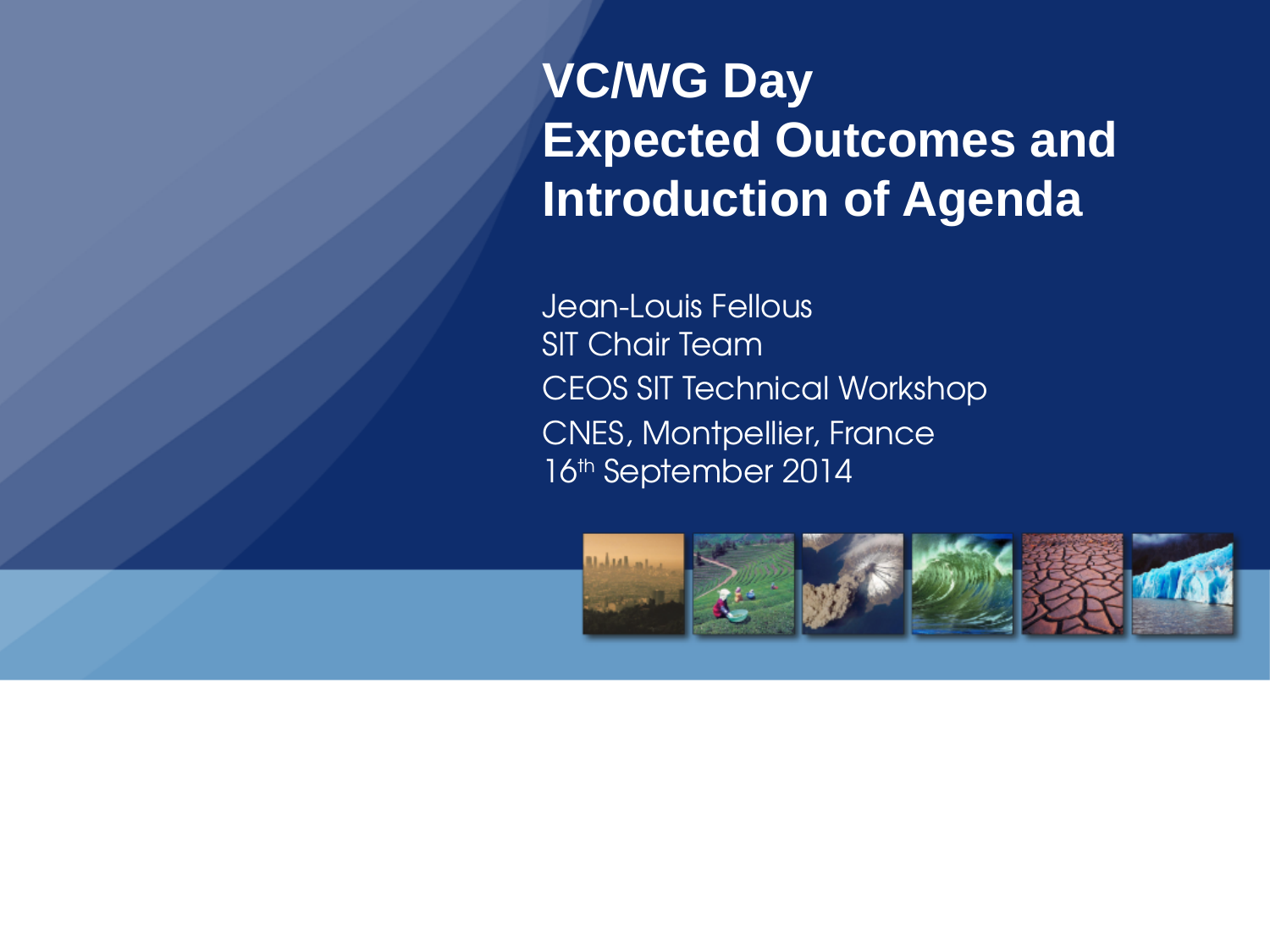

# VC/WG Day Expected Outcomes and Introduction of Agenda
Jean-Louis Fellous
SIT Chair Team
CEOS SIT Technical Workshop
CNES, Montpellier, France
16th September 2014